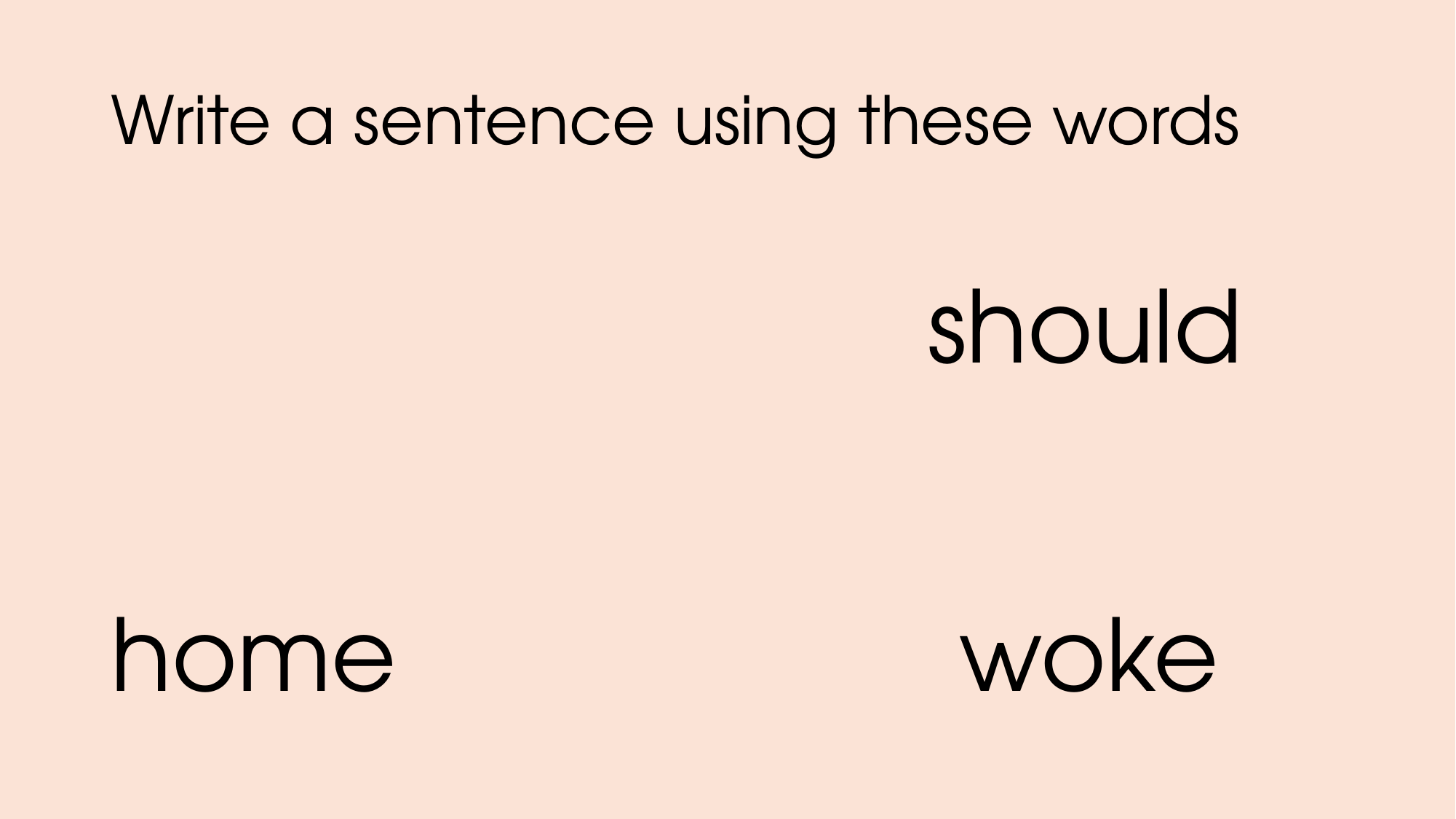

# Write a sentence using these words
should

home				       woke